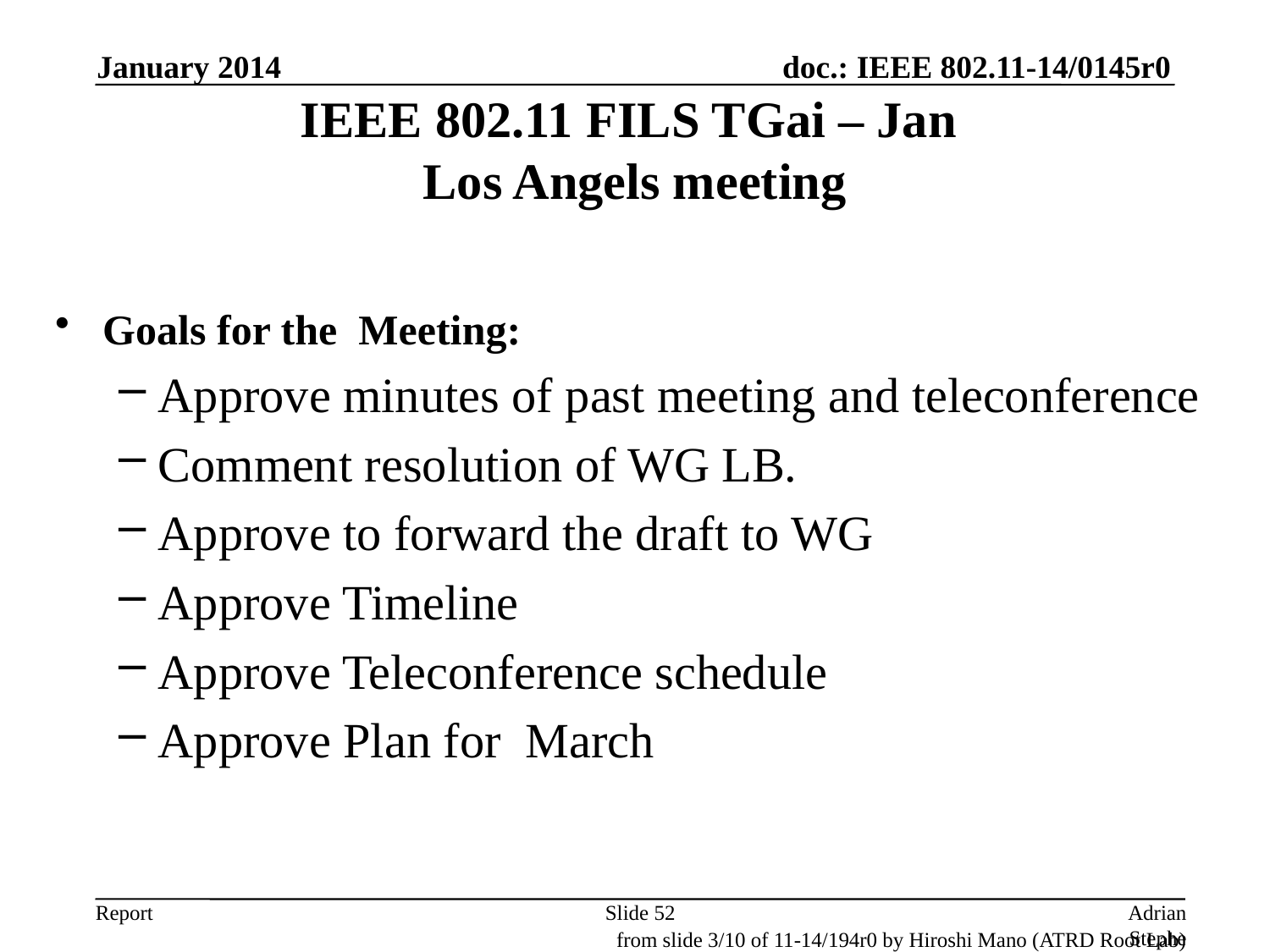

January 2014
# IEEE 802.11 FILS TGai – Jan Los Angels meeting
Goals for the  Meeting:
Approve minutes of past meeting and teleconference
Comment resolution of WG LB.
Approve to forward the draft to WG
Approve Timeline
Approve Teleconference schedule
Approve Plan for  March

Slide 52
Adrian Stephens, Intel Corporation
from slide 3/10 of 11-14/194r0 by Hiroshi Mano (ATRD Root Lab)